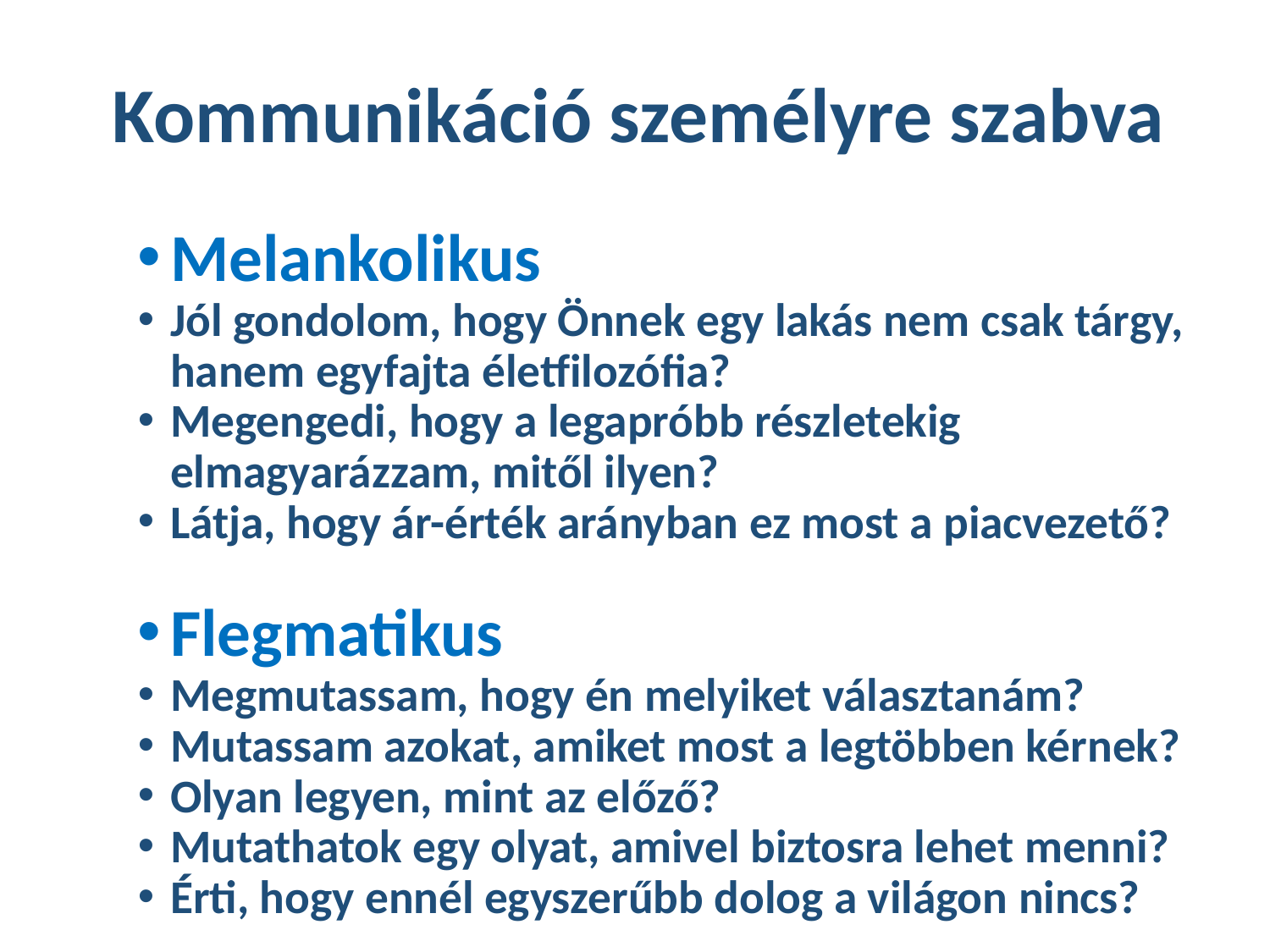

# Kommunikáció személyre szabva

Melankolikus
Jól gondolom, hogy Önnek egy lakás nem csak tárgy, hanem egyfajta életfilozófia?
Megengedi, hogy a legapróbb részletekig elmagyarázzam, mitől ilyen?
Látja, hogy ár-érték arányban ez most a piacvezető?

Flegmatikus
Megmutassam, hogy én melyiket választanám?
Mutassam azokat, amiket most a legtöbben kérnek?
Olyan legyen, mint az előző?
Mutathatok egy olyat, amivel biztosra lehet menni?
Érti, hogy ennél egyszerűbb dolog a világon nincs?